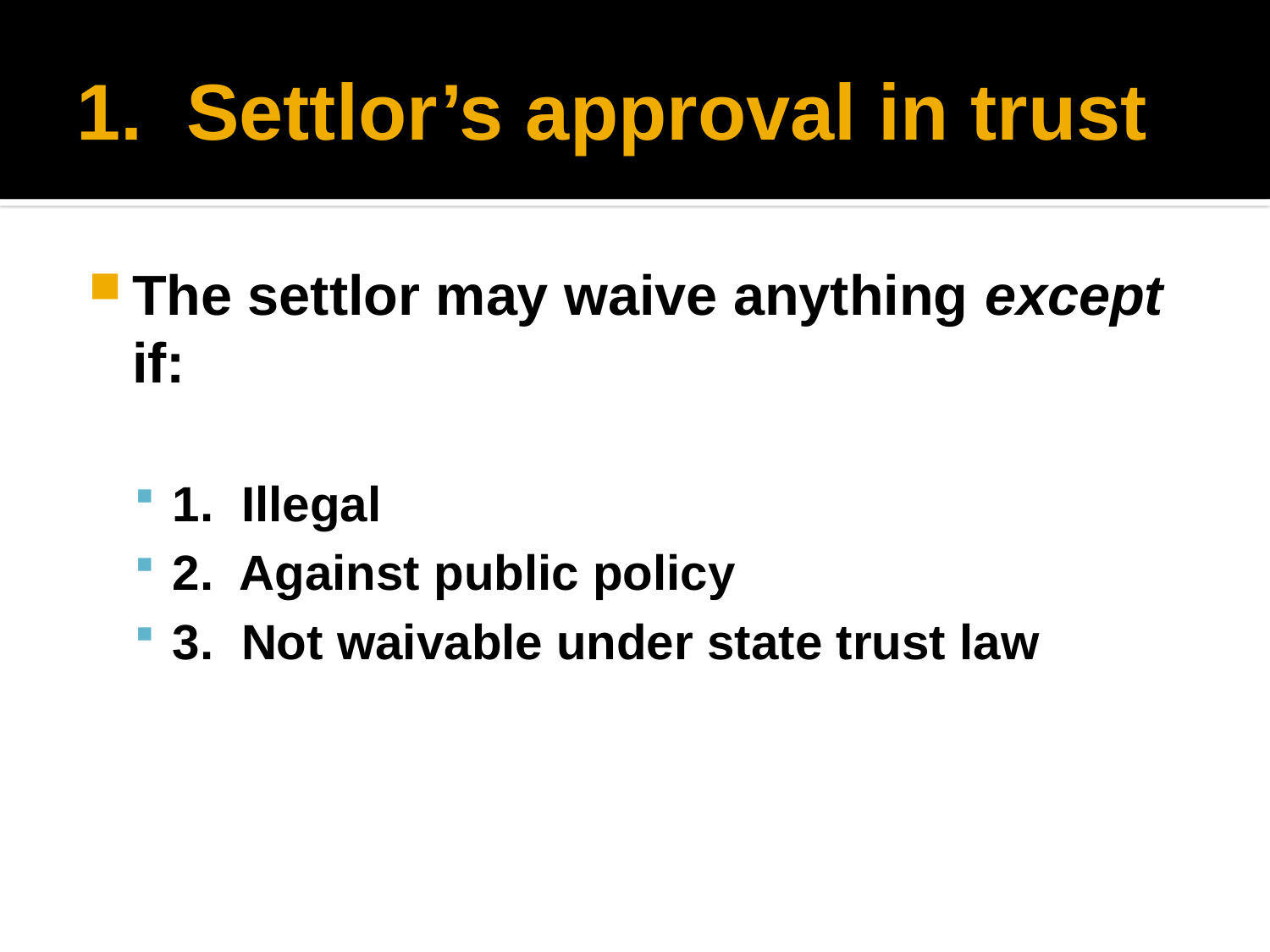

# 1.  Settlor’s approval in trust
The settlor may waive anything except if:

1.  Illegal
2.  Against public policy
3.  Not waivable under state trust law